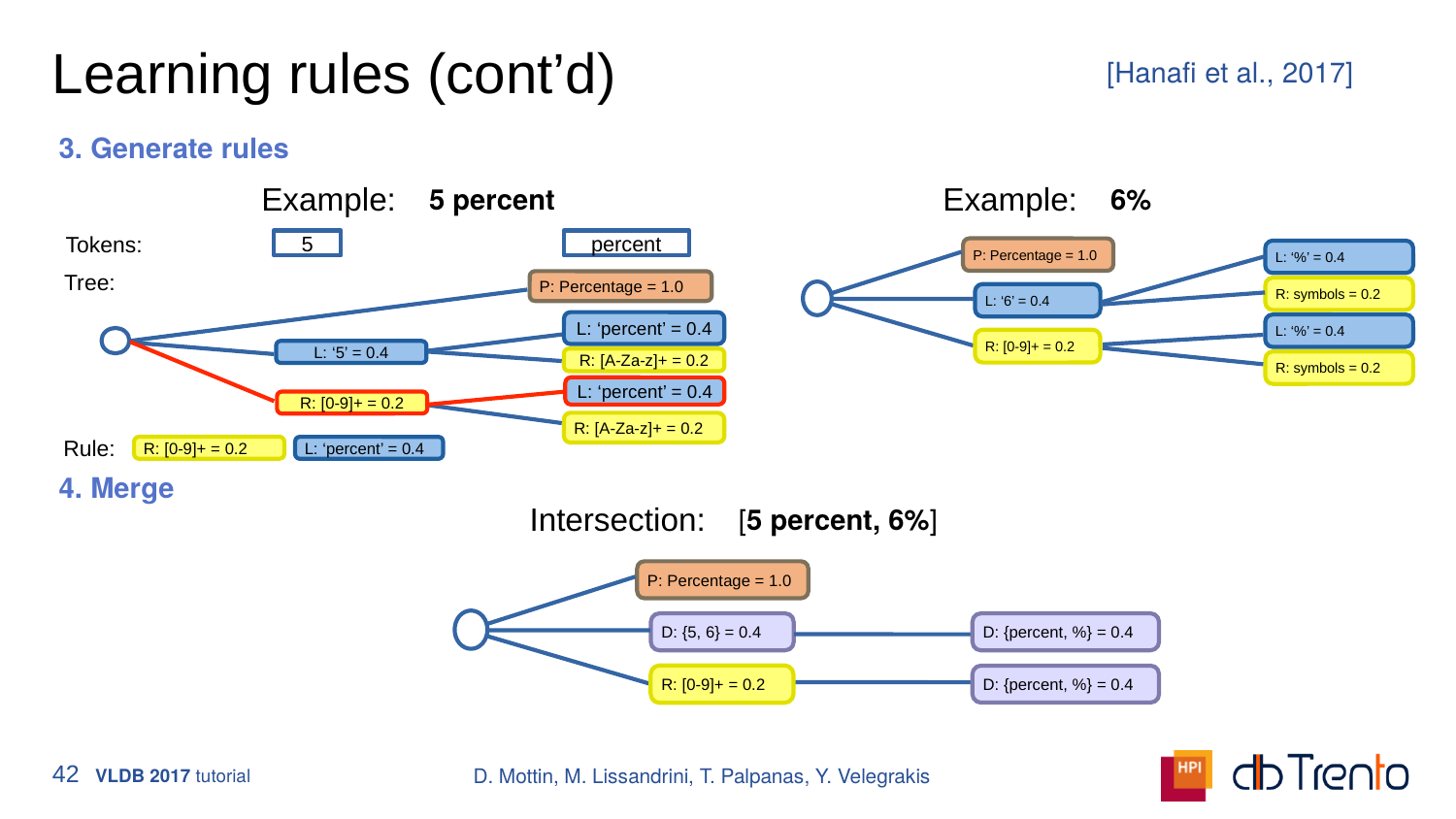

# Learning rules (cont’d)
[Hanafi et al., 2017]
3. Generate rules

4. Merge
Example:
Example:
5 percent
6%
Tokens:
5
percent
Tree:
P: Percentage = 1.0

L: ‘percent’ = 0.4

L: ‘5’ = 0.4

L: ‘percent’ = 0.4
R: [0-9]+ = 0.2

R: [A-Za-z]+ = 0.2

R: [A-Za-z]+ = 0.2
Rule:
R: [0-9]+ = 0.2
L: ‘percent’ = 0.4
P: Percentage = 1.0
L: ‘%’ = 0.4

R: symbols = 0.2

L: ‘6’ = 0.4

L: ‘%’ = 0.4
R: [0-9]+ = 0.2

R: symbols = 0.2
Intersection:
[5 percent, 6%]
P: Percentage = 1.0

D: {5, 6} = 0.4
D: {percent, %} = 0.4

R: [0-9]+ = 0.2
D: {percent, %} = 0.4

D. Mottin, M. Lissandrini, T. Palpanas, Y. Velegrakis